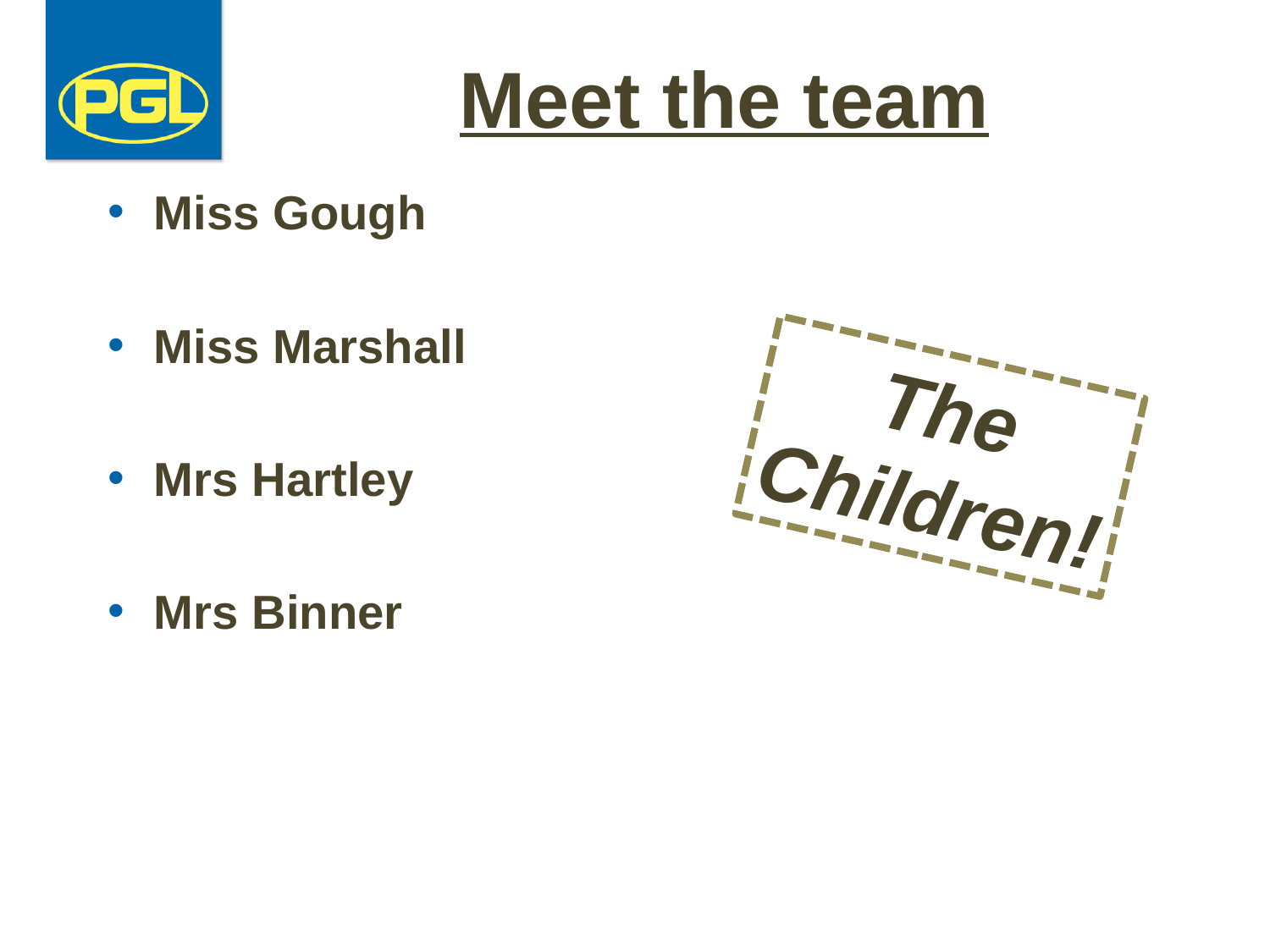

# Meet the team
Miss Gough

Miss Marshall

Mrs Hartley

Mrs Binner
The
Children!